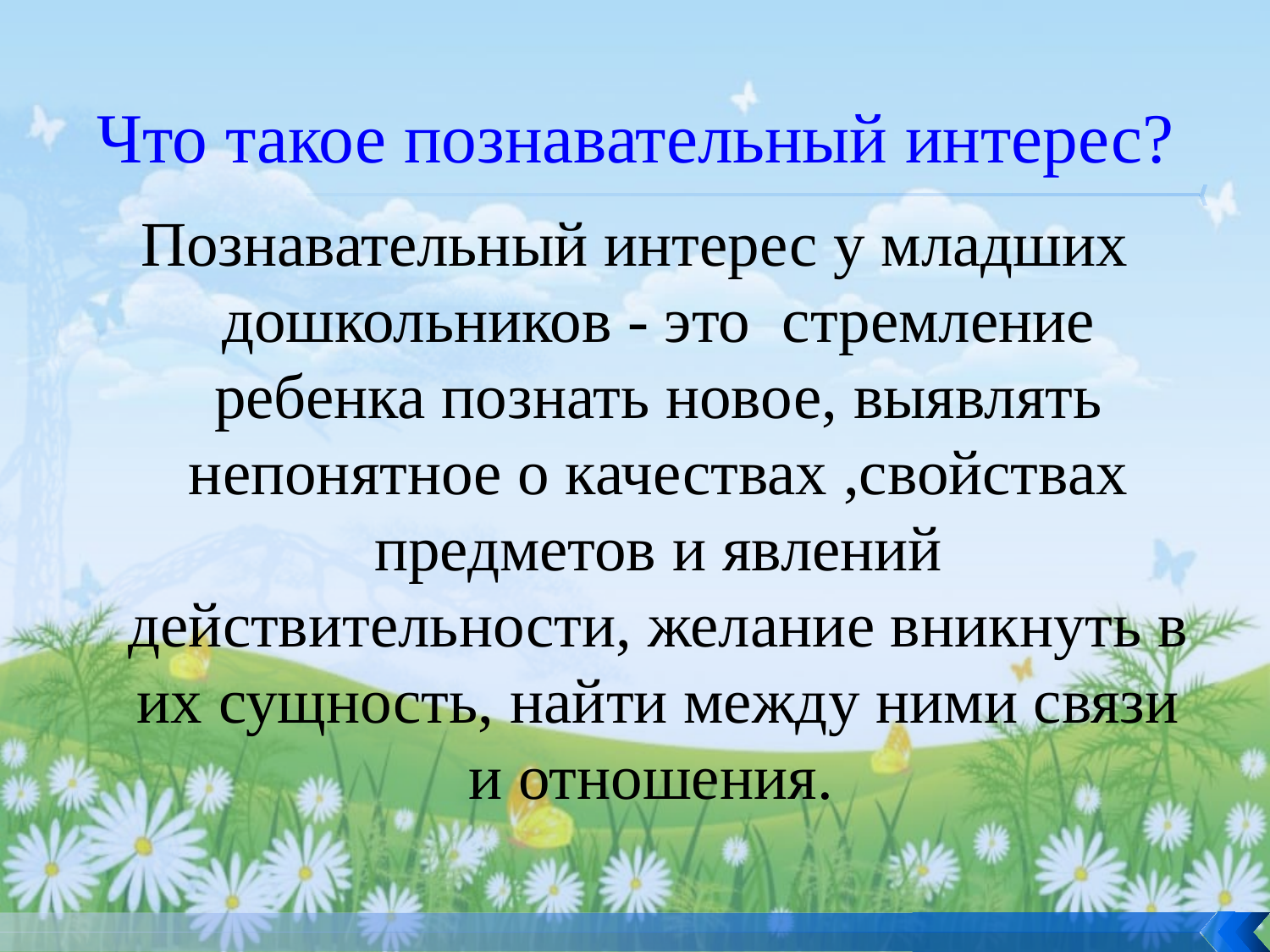

Что такое познавательный интерес?
Познавательный интерес у младших дошкольников - это  стремление ребенка познать новое, выявлять непонятное о качествах ,свойствах предметов и явлений действительности, желание вникнуть в их сущность, найти между ними связи и отношения.